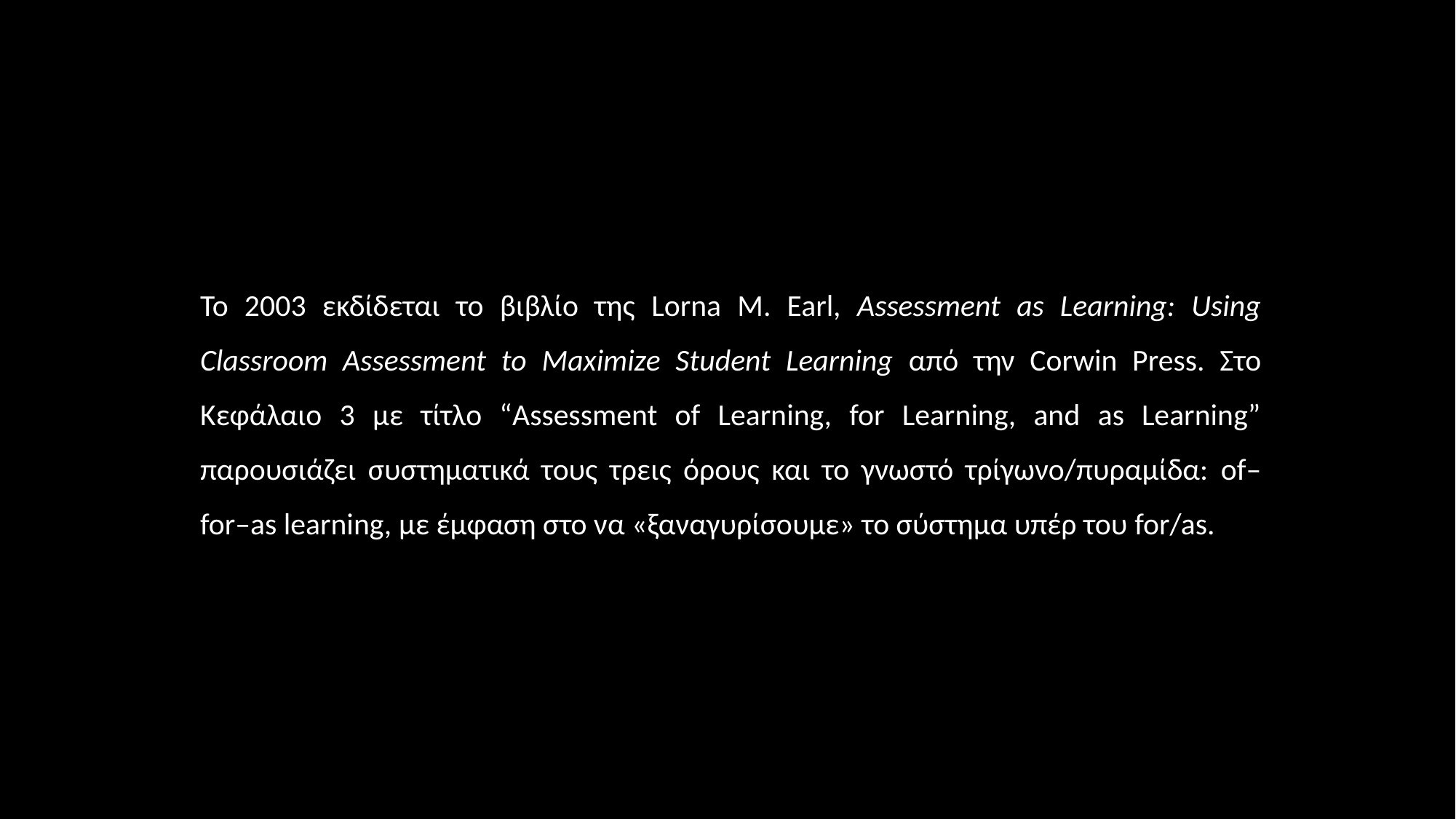

Το 2003 εκδίδεται το βιβλίο της Lorna M. Earl, Assessment as Learning: Using Classroom Assessment to Maximize Student Learning από την Corwin Press. Στο Κεφάλαιο 3 με τίτλο “Assessment of Learning, for Learning, and as Learning” παρουσιάζει συστηματικά τους τρεις όρους και το γνωστό τρίγωνο/πυραμίδα: of–for–as learning, με έμφαση στο να «ξαναγυρίσουμε» το σύστημα υπέρ του for/as.